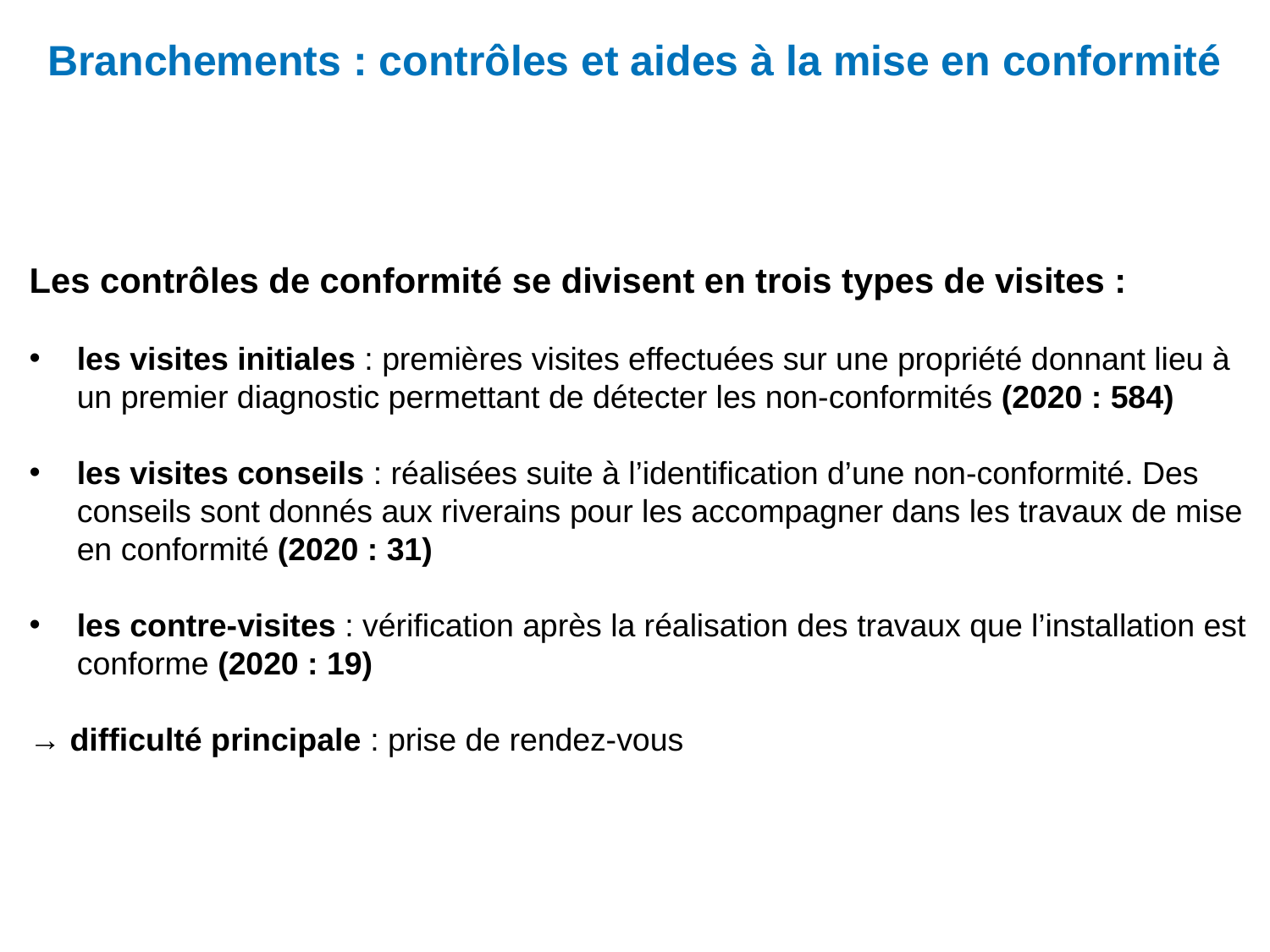

Branchements : contrôles et aides à la mise en conformité
Les contrôles de conformité se divisent en trois types de visites :

les visites initiales : premières visites effectuées sur une propriété donnant lieu à un premier diagnostic permettant de détecter les non-conformités (2020 : 584)

les visites conseils : réalisées suite à l’identification d’une non-conformité. Des conseils sont donnés aux riverains pour les accompagner dans les travaux de mise en conformité (2020 : 31)

les contre-visites : vérification après la réalisation des travaux que l’installation est conforme (2020 : 19)

→ difficulté principale : prise de rendez-vous